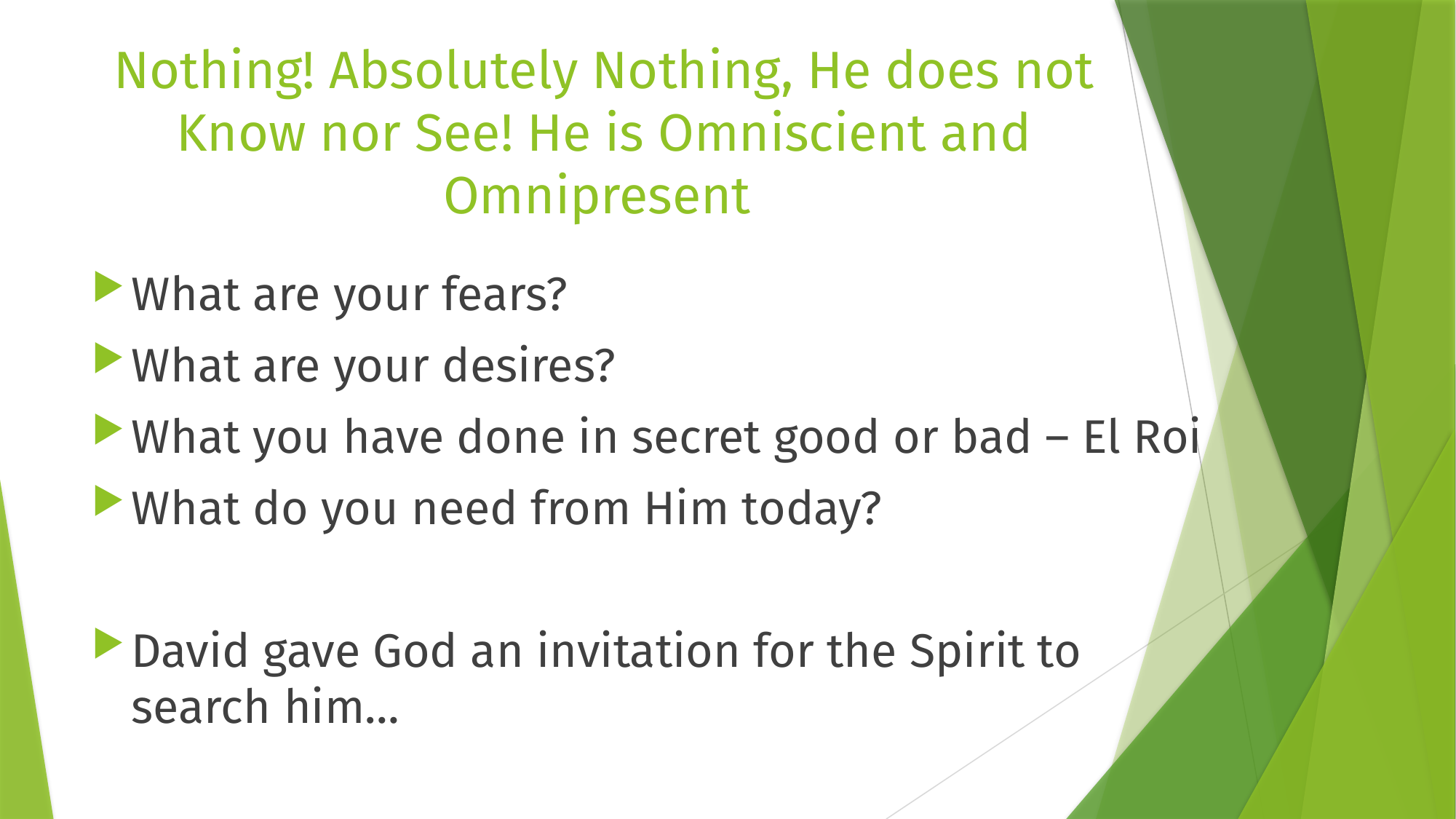

# Nothing! Absolutely Nothing, He does not Know nor See! He is Omniscient and Omnipresent
What are your fears?
What are your desires?
What you have done in secret good or bad – El Roi
What do you need from Him today?

David gave God an invitation for the Spirit to search him…